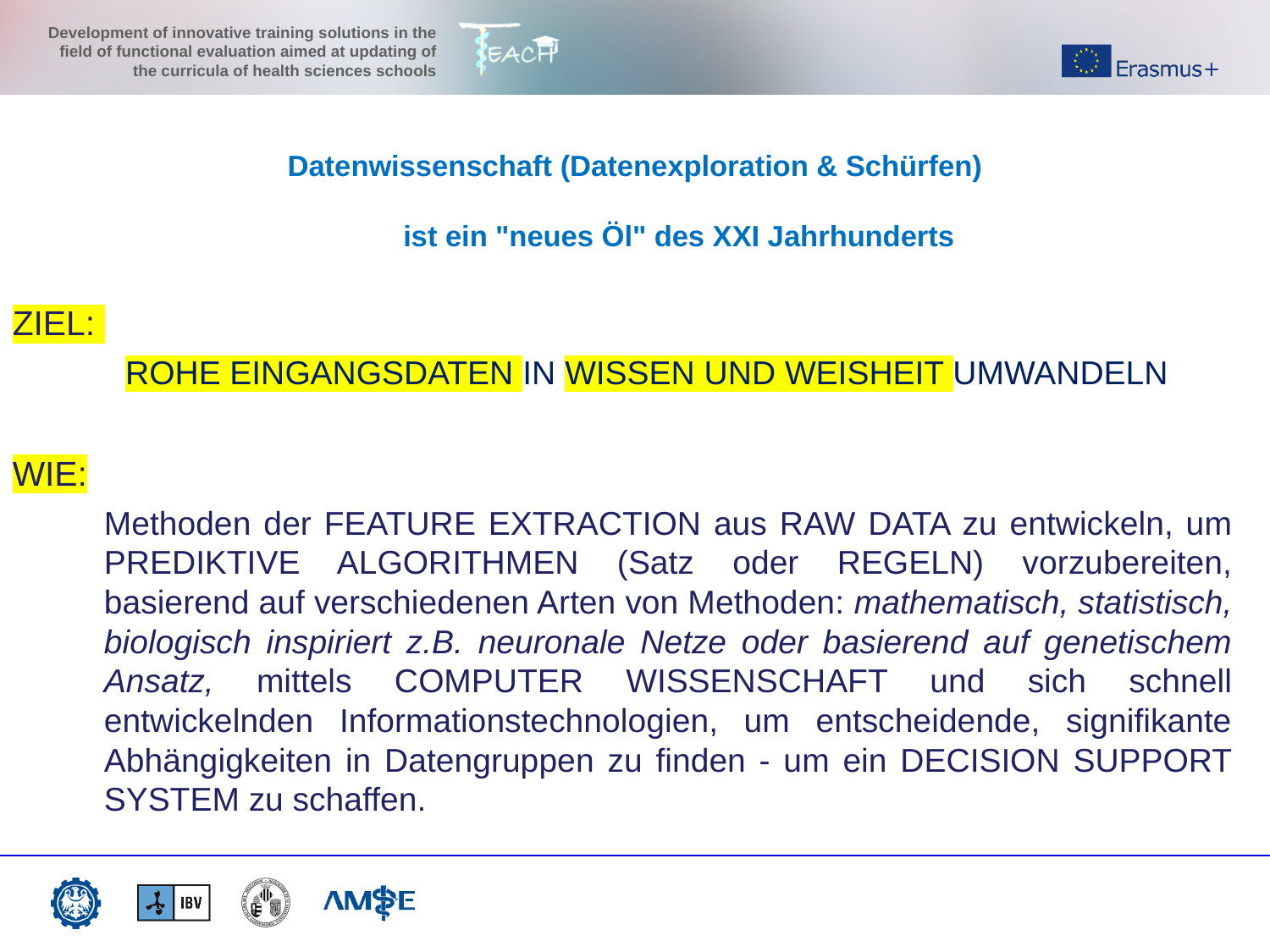

# Datenwissenschaft (Datenexploration & Schürfen) ist ein "neues Öl" des XXI Jahrhunderts
ZIEL:
	ROHE EINGANGSDATEN IN WISSEN UND WEISHEIT UMWANDELN

WIE:
Methoden der FEATURE EXTRACTION aus RAW DATA zu entwickeln, um PREDIKTIVE ALGORITHMEN (Satz oder REGELN) vorzubereiten, basierend auf verschiedenen Arten von Methoden: mathematisch, statistisch, biologisch inspiriert z.B. neuronale Netze oder basierend auf genetischem Ansatz, mittels COMPUTER WISSENSCHAFT und sich schnell entwickelnden Informationstechnologien, um entscheidende, signifikante Abhängigkeiten in Datengruppen zu finden - um ein DECISION SUPPORT SYSTEM zu schaffen.